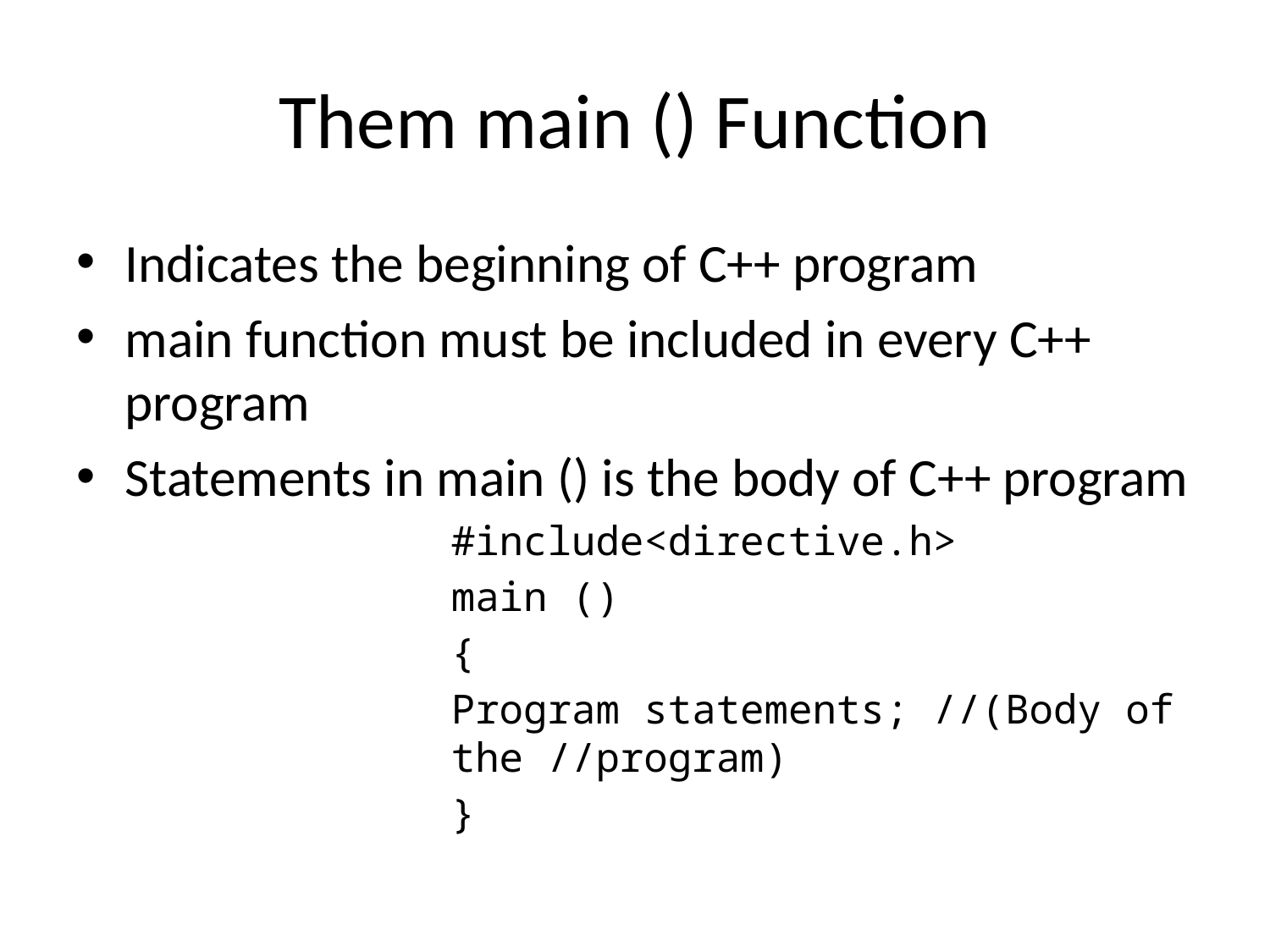

# Them main () Function
Indicates the beginning of C++ program
main function must be included in every C++ program
Statements in main () is the body of C++ program
#include<directive.h>
main ()
{
Program statements; //(Body of the //program)
}